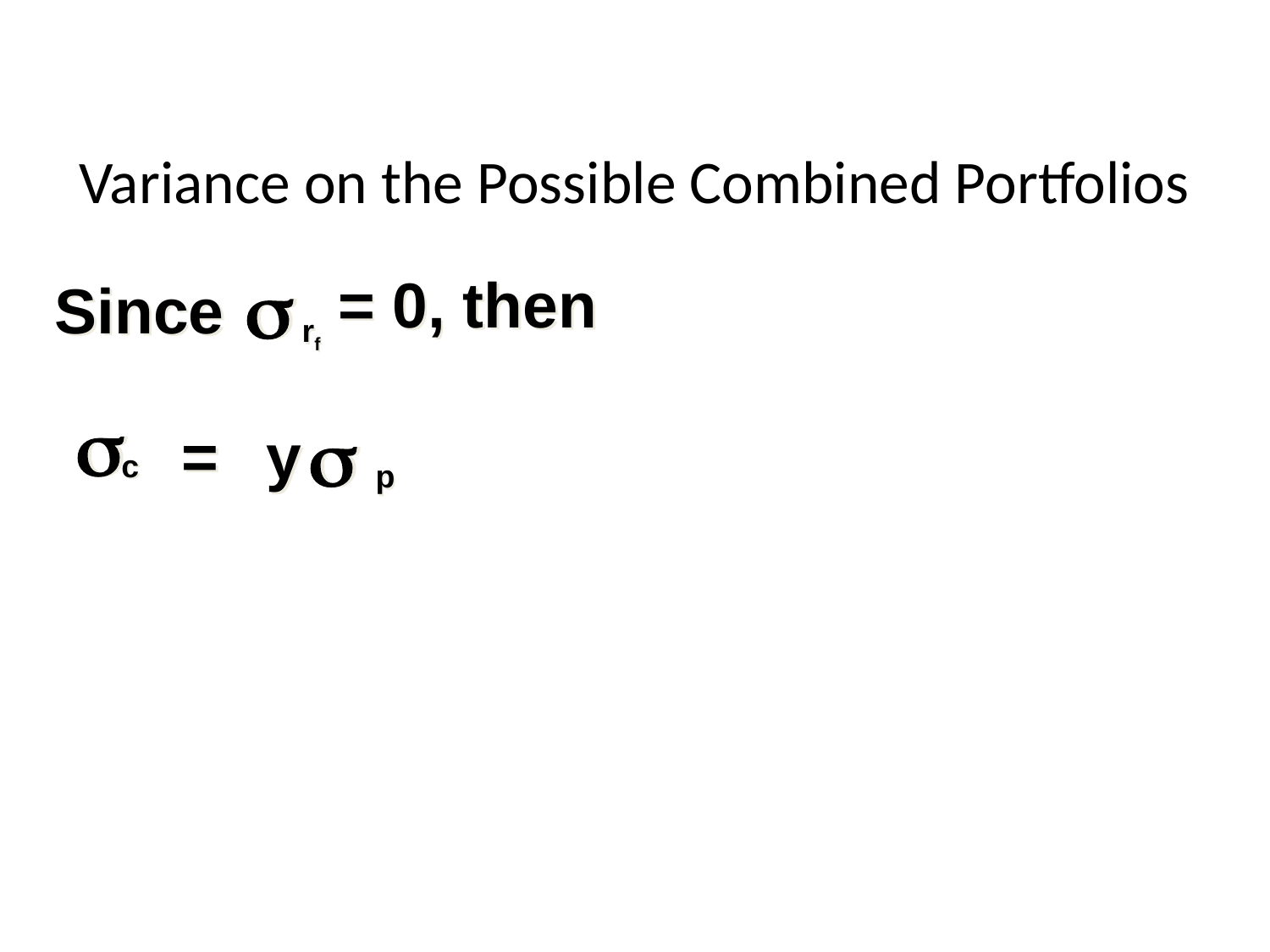

# Variance on the Possible Combined Portfolios
σ
= 0, then
Since
rf
=
y
c
p
σ
σ